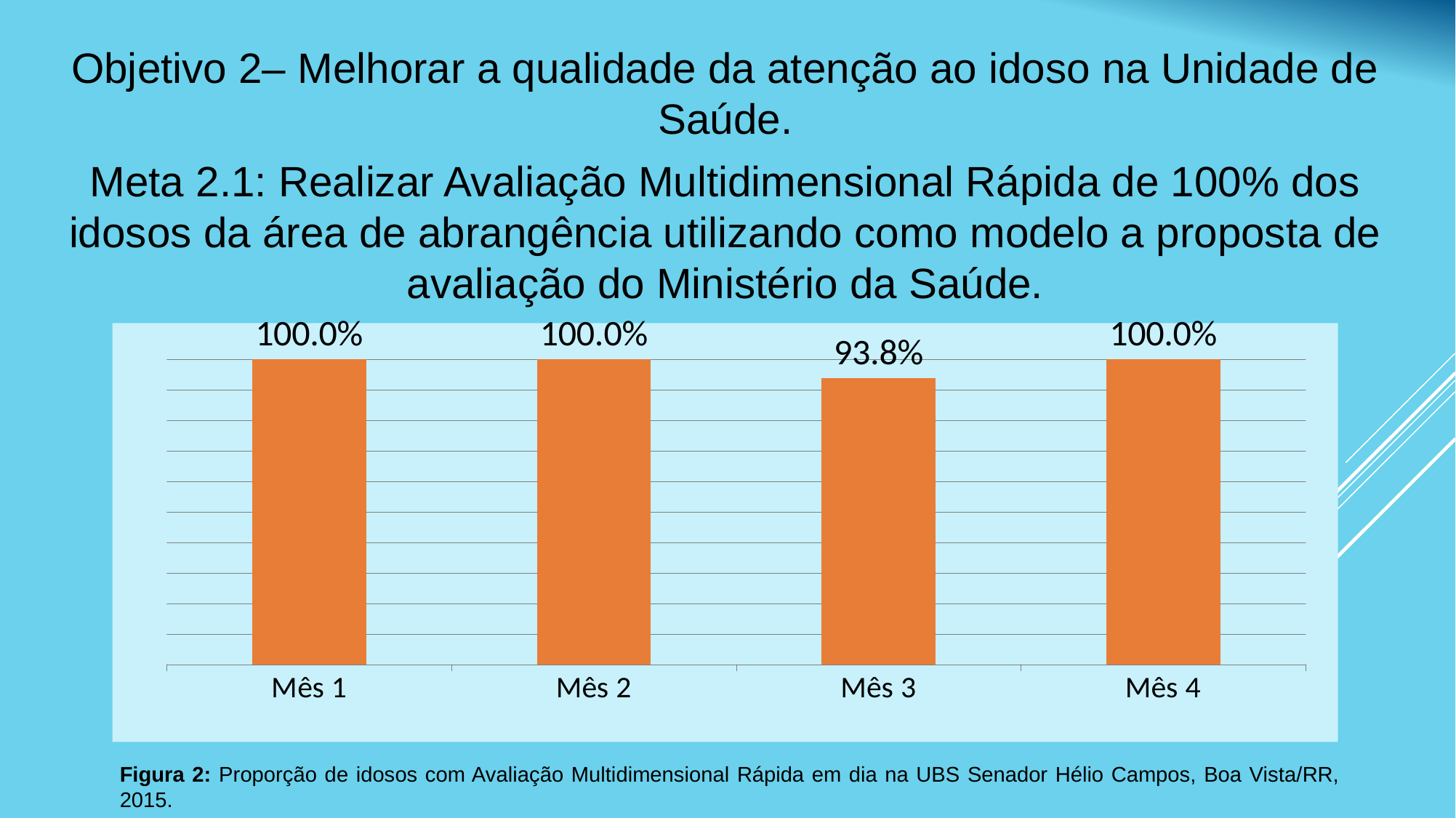

Objetivo 2– Melhorar a qualidade da atenção ao idoso na Unidade de Saúde.
Meta 2.1: Realizar Avaliação Multidimensional Rápida de 100% dos idosos da área de abrangência utilizando como modelo a proposta de avaliação do Ministério da Saúde.

### Chart

| Category | Proporção de idosos com Avaliação Multidimensional Rápida em dia |
|---|---|
| Mês 1 | 1.0 |
| Mês 2 | 1.0 |
| Mês 3 | 0.9377593360995908 |
| Mês 4 | 1.0 |
Figura 2: Proporção de idosos com Avaliação Multidimensional Rápida em dia na UBS Senador Hélio Campos, Boa Vista/RR, 2015.